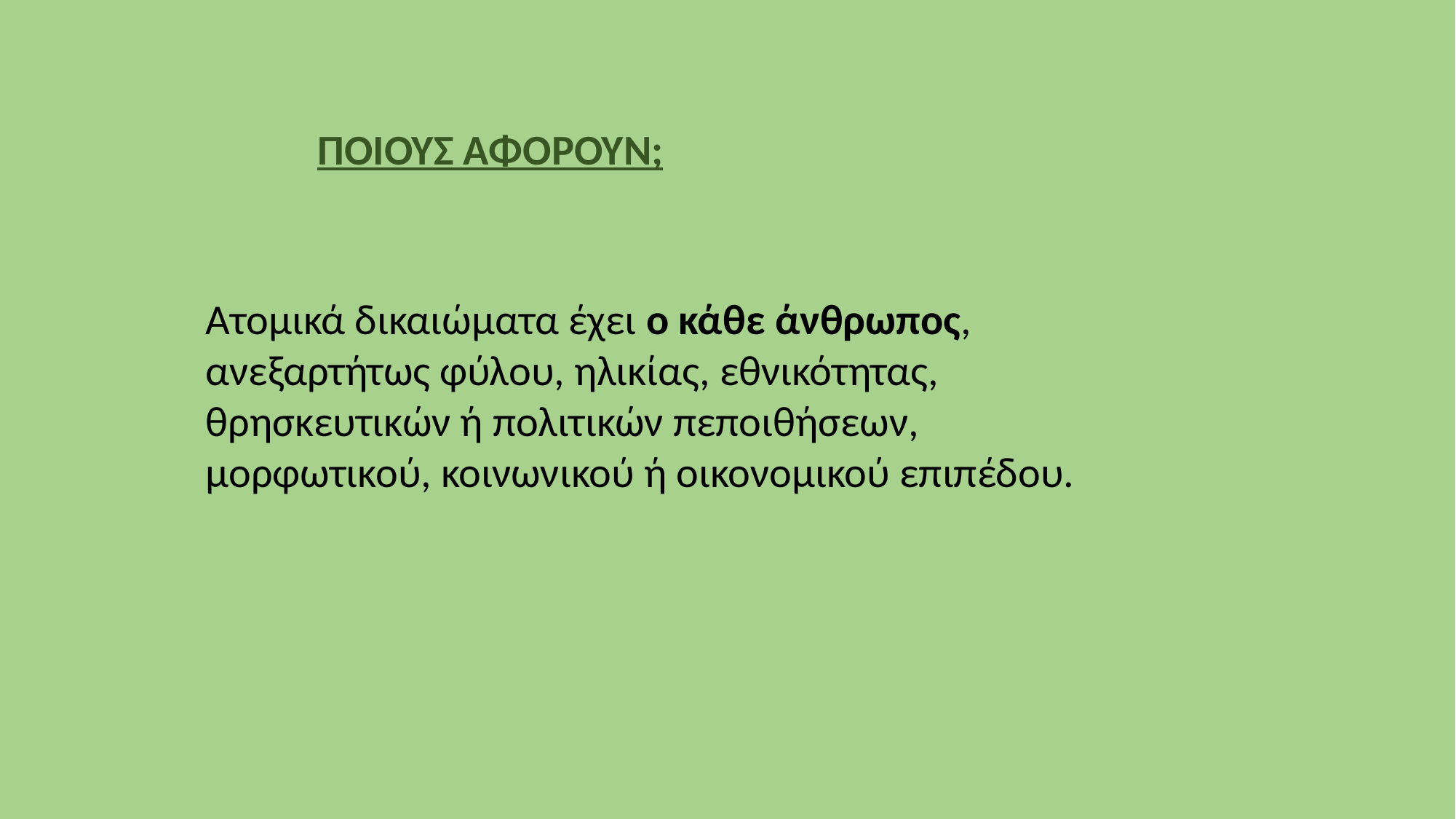

ΠΟΙΟΥΣ ΑΦΟΡΟΥΝ;
Ατομικά δικαιώματα έχει ο κάθε άνθρωπος, ανεξαρτήτως φύλου, ηλικίας, εθνικότητας, θρησκευτικών ή πολιτικών πεποιθήσεων, μορφωτικού, κοινωνικού ή οικονομικού επιπέδου.